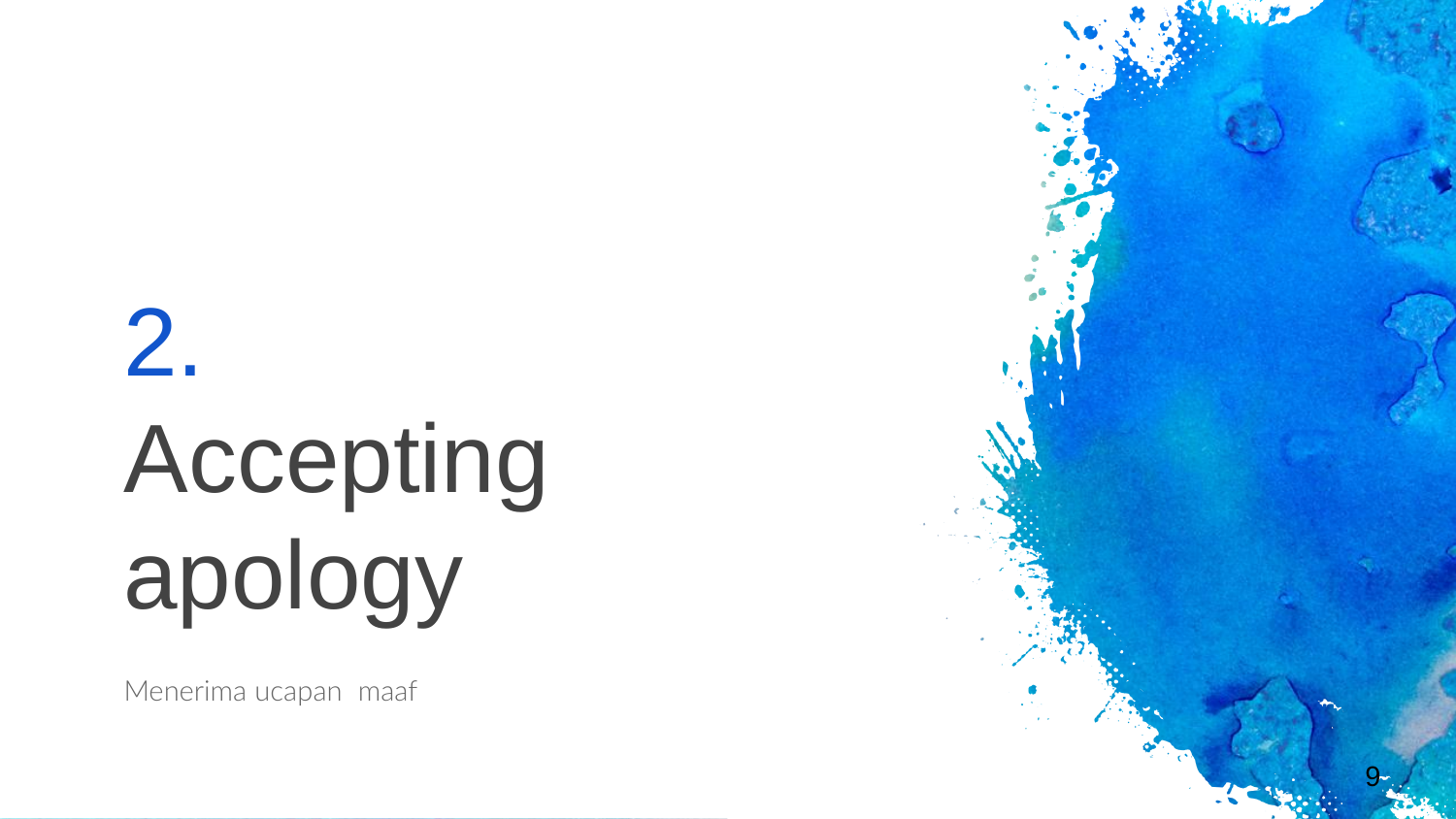

# 2.
Accepting apology
Menerima ucapan  maaf
9